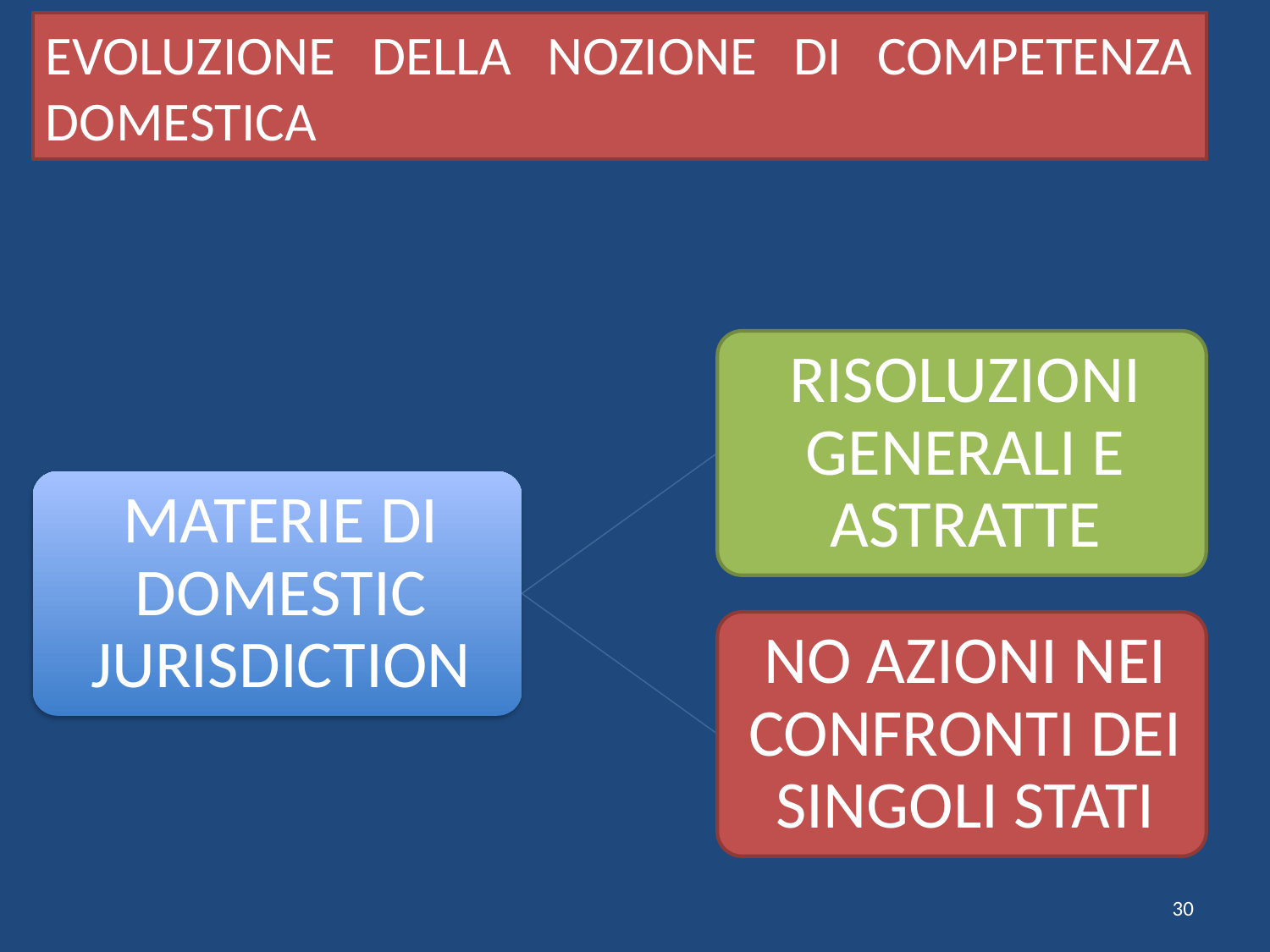

# EVOLUZIONE DELLA NOZIONE DI COMPETENZA DOMESTICA
MATERIE DI DOMESTIC JURISDICTION

RISOLUZIONI GENERALI E ASTRATTE

NO AZIONI NEI CONFRONTI DEI SINGOLI STATI
30